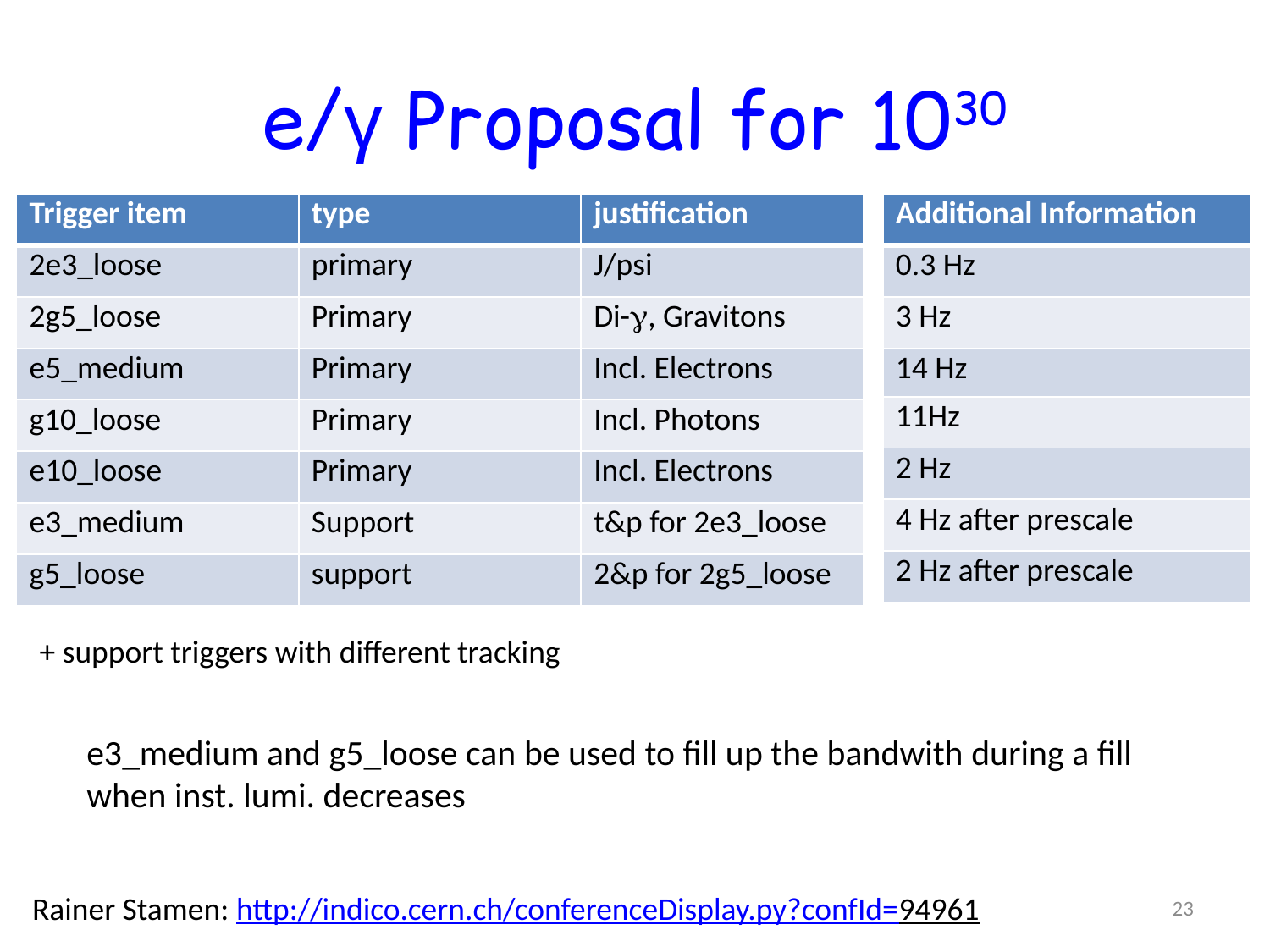

# e/γ Proposal for 1030
| Trigger item | type | justification |
| --- | --- | --- |
| 2e3\_loose | primary | J/psi |
| 2g5\_loose | Primary | Di-γ, Gravitons |
| e5\_medium | Primary | Incl. Electrons |
| g10\_loose | Primary | Incl. Photons |
| e10\_loose | Primary | Incl. Electrons |
| e3\_medium | Support | t&p for 2e3\_loose |
| g5\_loose | support | 2&p for 2g5\_loose |
| Additional Information |
| --- |
| 0.3 Hz |
| 3 Hz |
| 14 Hz |
| 11Hz |
| 2 Hz |
| 4 Hz after prescale |
| 2 Hz after prescale |
+ support triggers with different tracking
e3_medium and g5_loose can be used to fill up the bandwith during a fill
when inst. lumi. decreases
Rainer Stamen: http://indico.cern.ch/conferenceDisplay.py?confId=94961
23